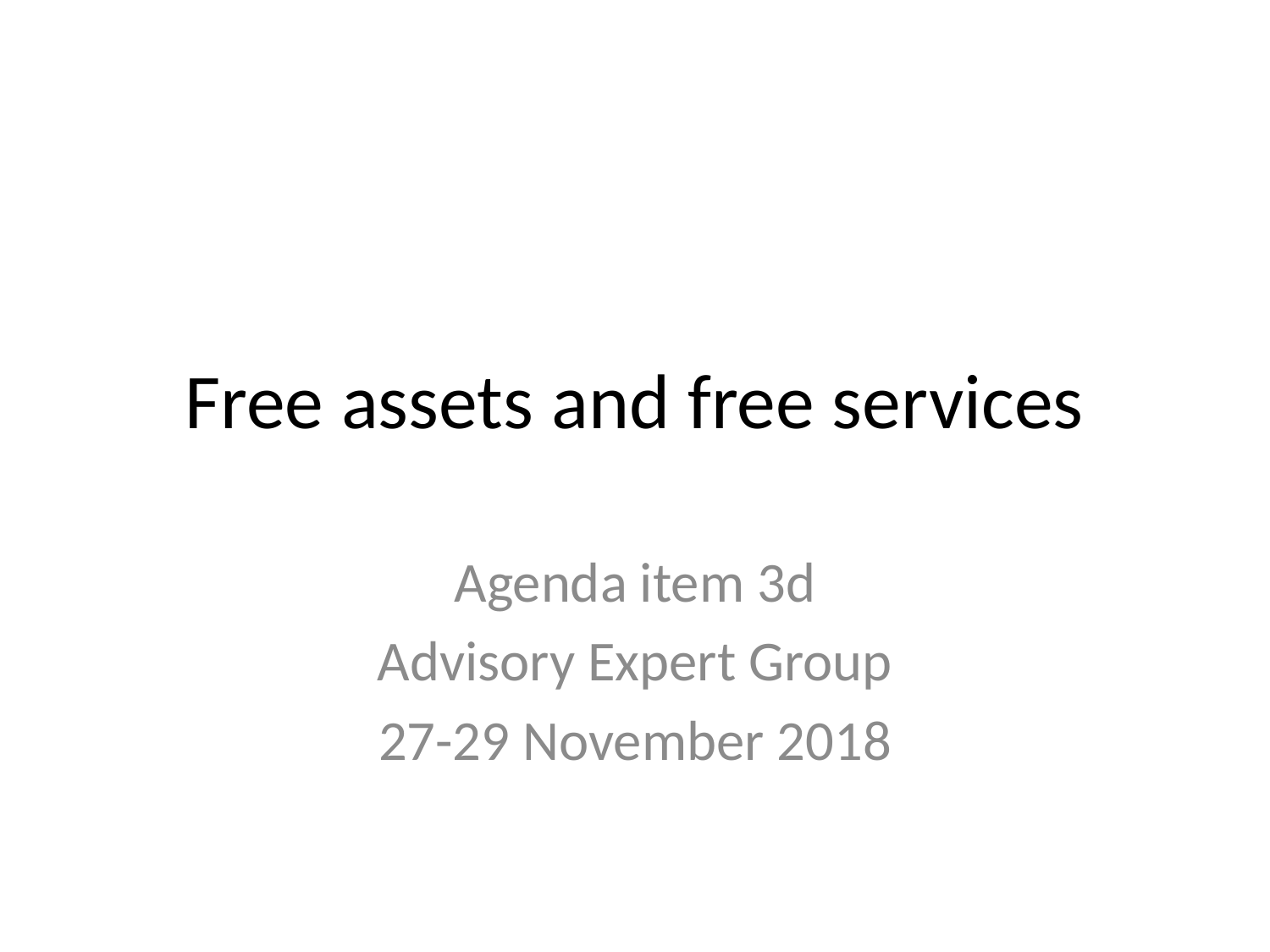

# Free assets and free services
Agenda item 3d
Advisory Expert Group
27-29 November 2018